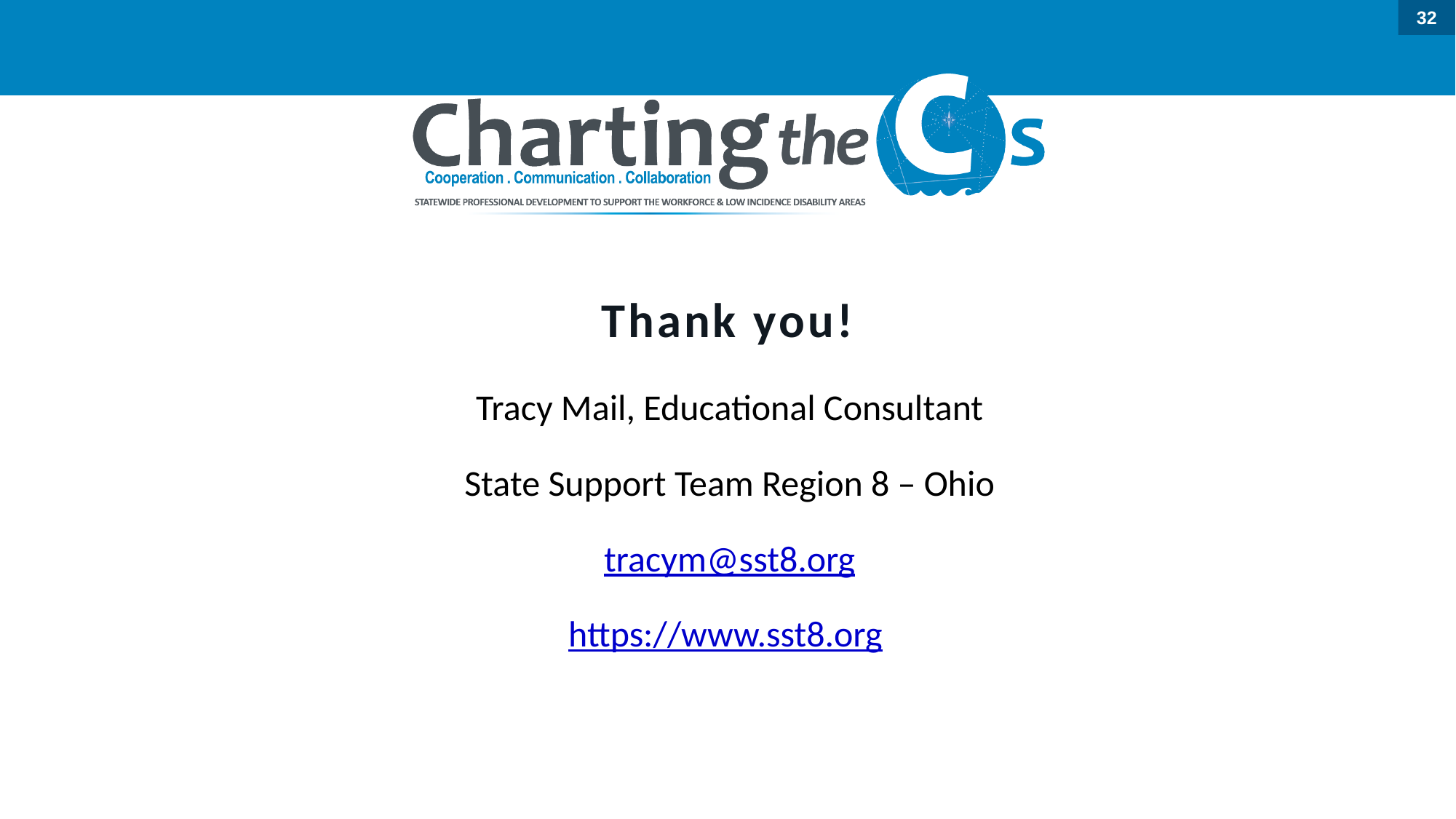

32
# Thank you!
Tracy Mail, Educational Consultant
State Support Team Region 8 – Ohio
tracym@sst8.org
https://www.sst8.org